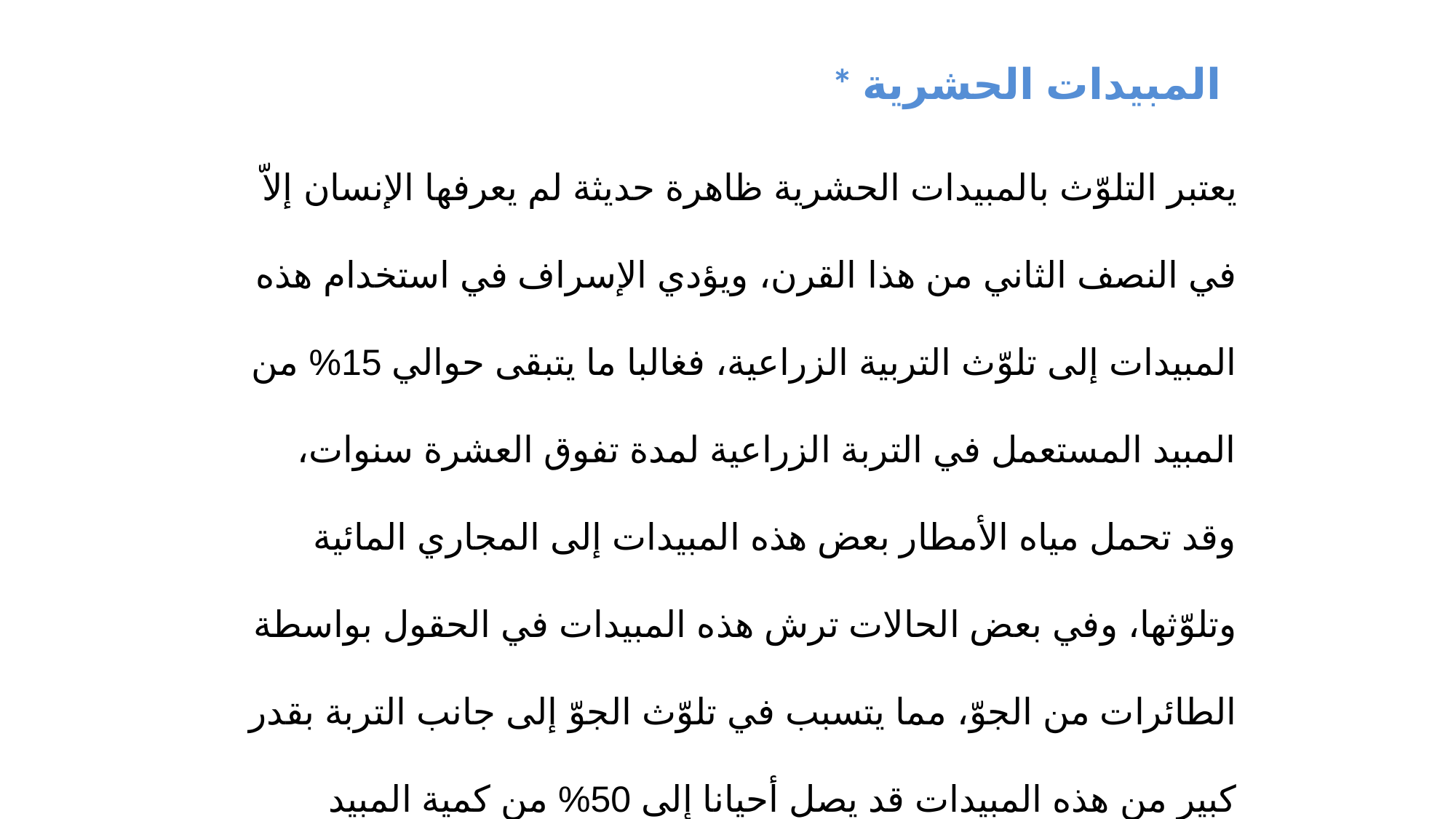

* المبيدات الحشرية
يعتبر التلوّث بالمبيدات الحشرية ظاهرة حديثة لم يعرفها الإنسان إلاّ في النصف الثاني من هذا القرن، ويؤدي الإسراف في استخدام هذه المبيدات إلى تلوّث التربية الزراعية، فغالبا ما يتبقى حوالي 15% من المبيد المستعمل في التربة الزراعية لمدة تفوق العشرة سنوات، وقد تحمل مياه الأمطار بعض هذه المبيدات إلى المجاري المائية وتلوّثها، وفي بعض الحالات ترش هذه المبيدات في الحقول بواسطة الطائرات من الجوّ، مما يتسبب في تلوّث الجوّ إلى جانب التربة بقدر كبير من هذه المبيدات قد يصل أحيانا إلى 50% من كمية المبيد المستعمل.